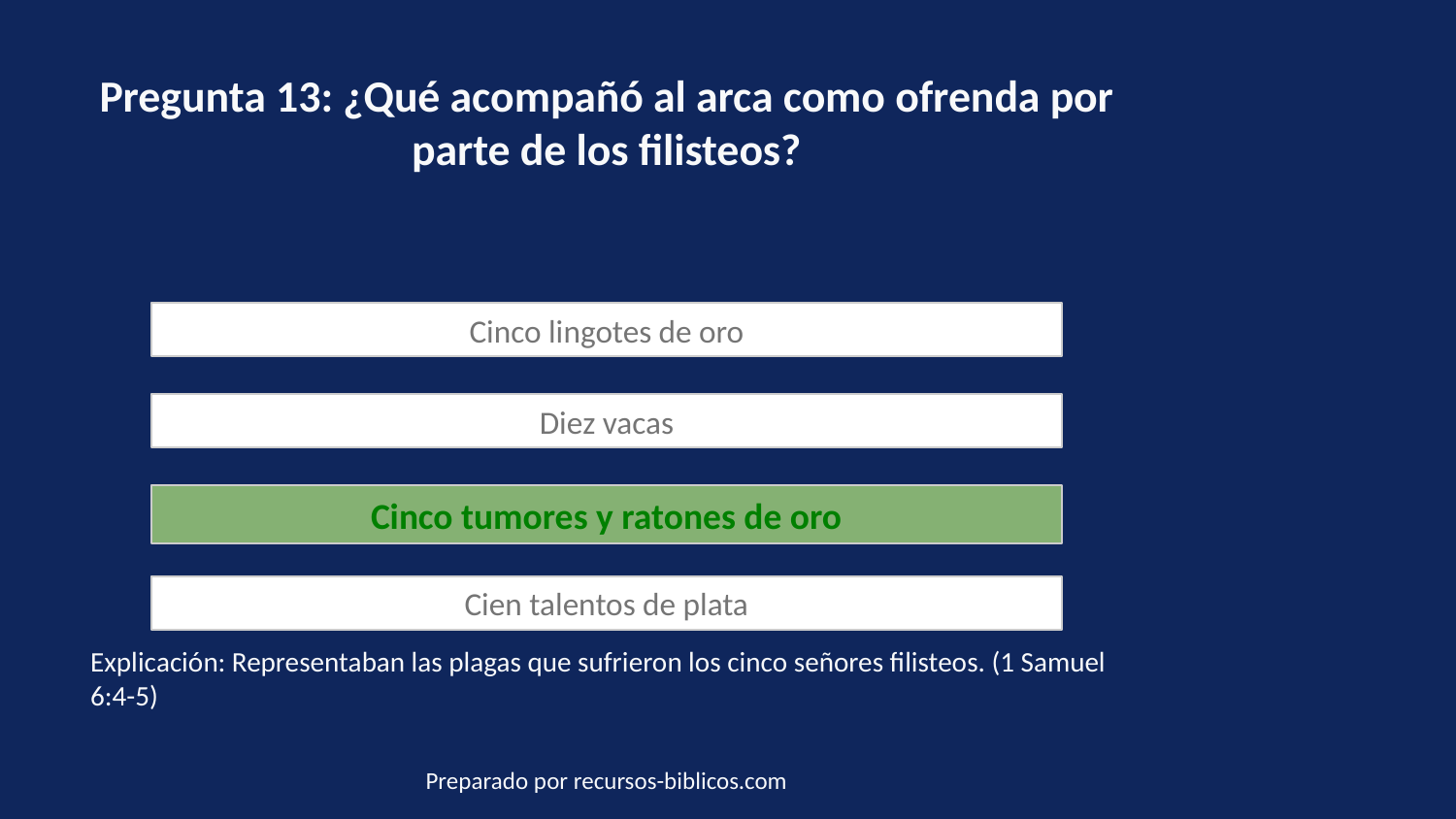

Pregunta 13: ¿Qué acompañó al arca como ofrenda por parte de los filisteos?
Cinco lingotes de oro
Diez vacas
Cinco tumores y ratones de oro
Cien talentos de plata
Explicación: Representaban las plagas que sufrieron los cinco señores filisteos. (1 Samuel 6:4-5)
Preparado por recursos-biblicos.com